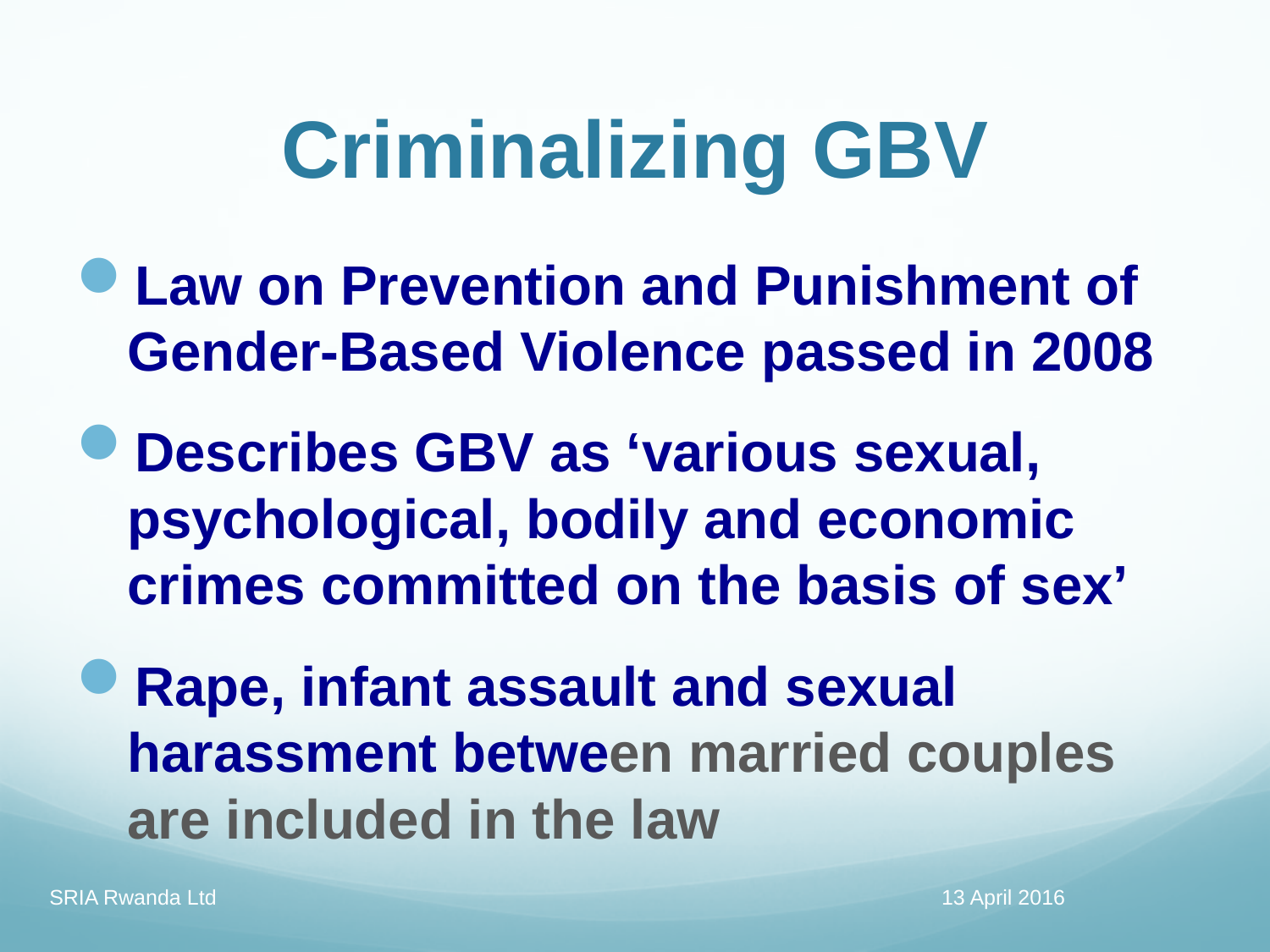

# Criminalizing GBV
Law on Prevention and Punishment of Gender-Based Violence passed in 2008
Describes GBV as ‘various sexual, psychological, bodily and economic crimes committed on the basis of sex’
Rape, infant assault and sexual harassment between married couples are included in the law
SRIA Rwanda Ltd
13 April 2016